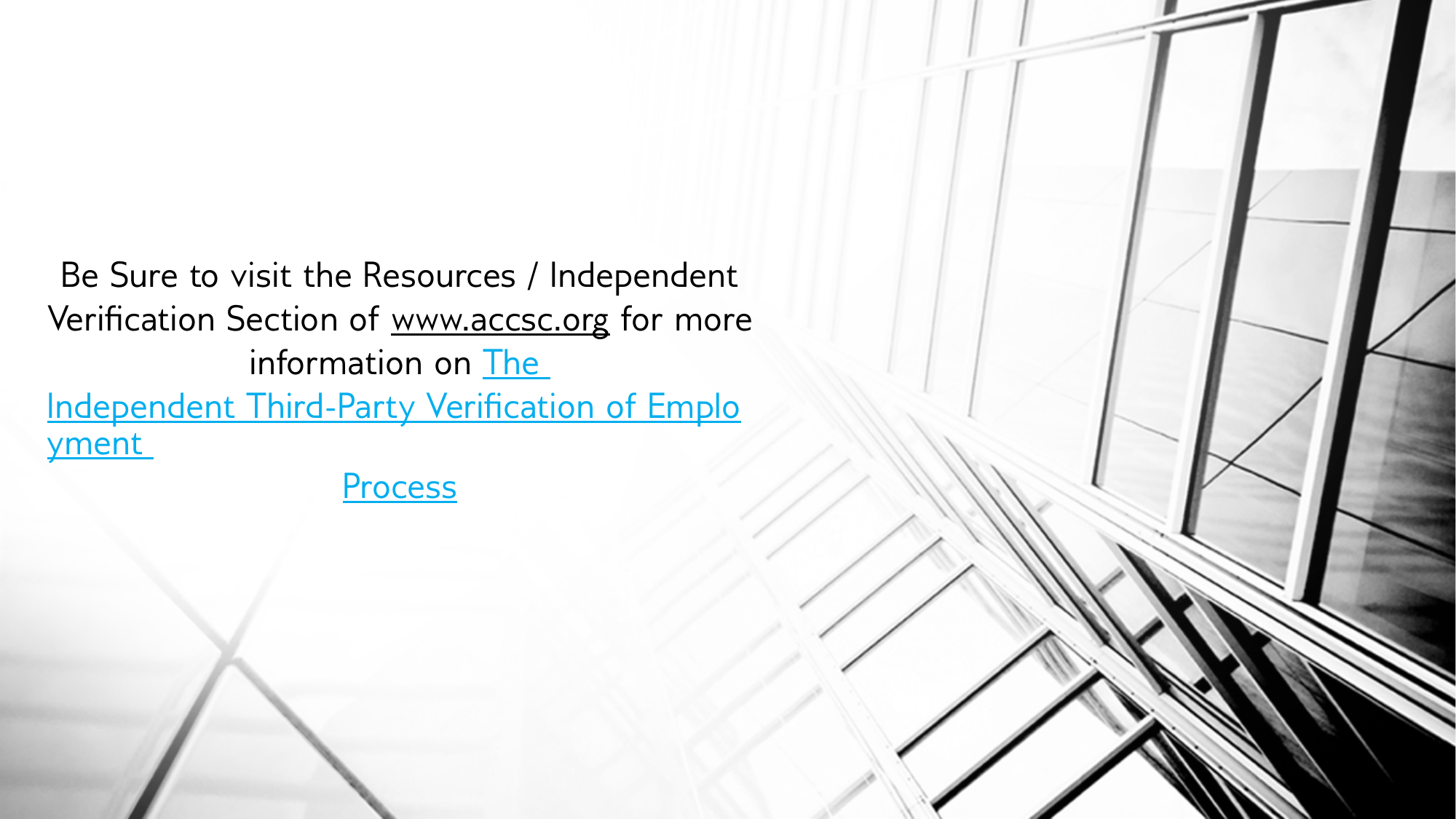

Be Sure to visit the Resources / Independent Verification Section of www.accsc.org for more information on The Independent Third-Party Verification of Employment Process